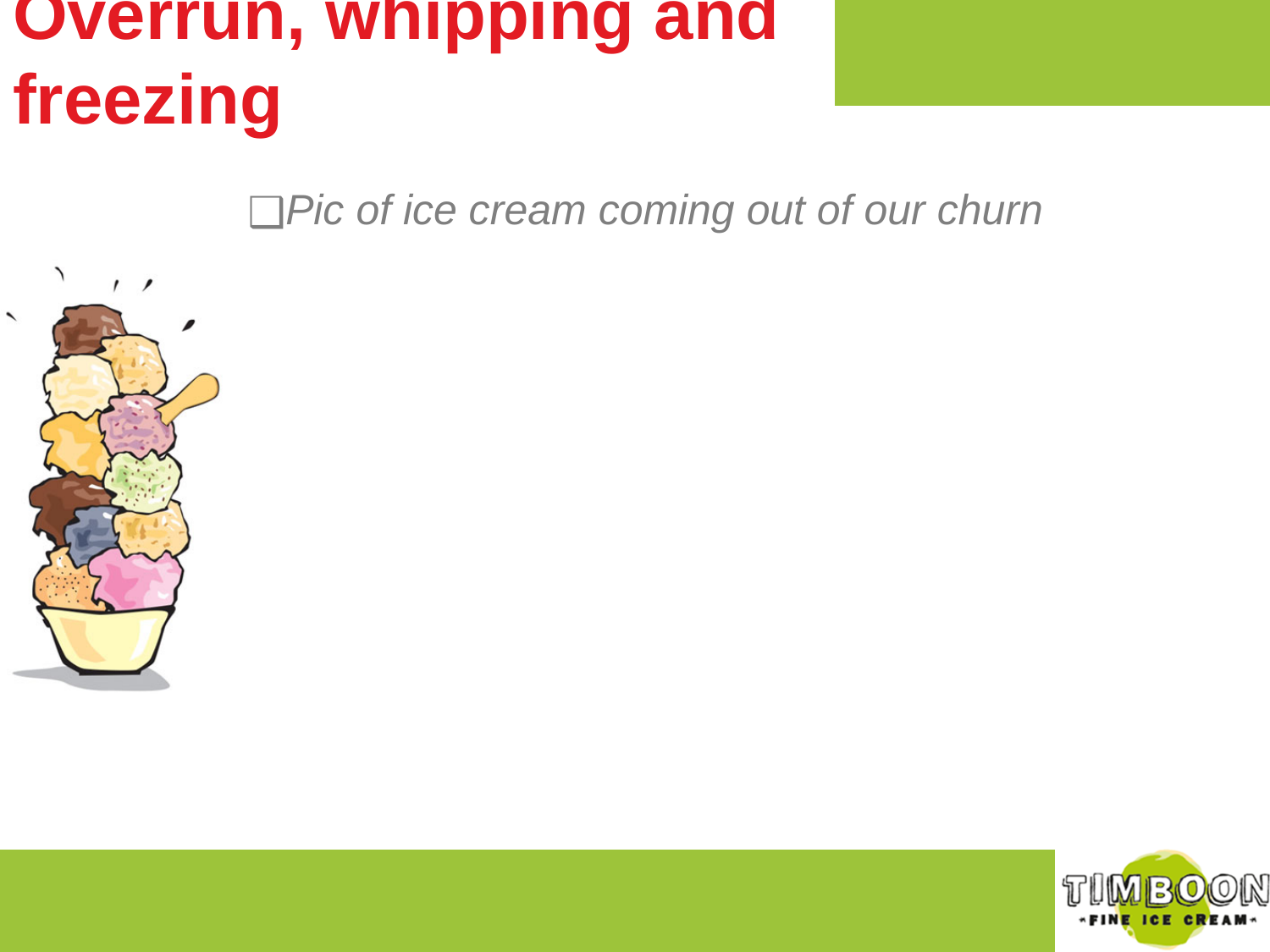

Overrun, whipping and freezing
Pic of ice cream coming out of our churn